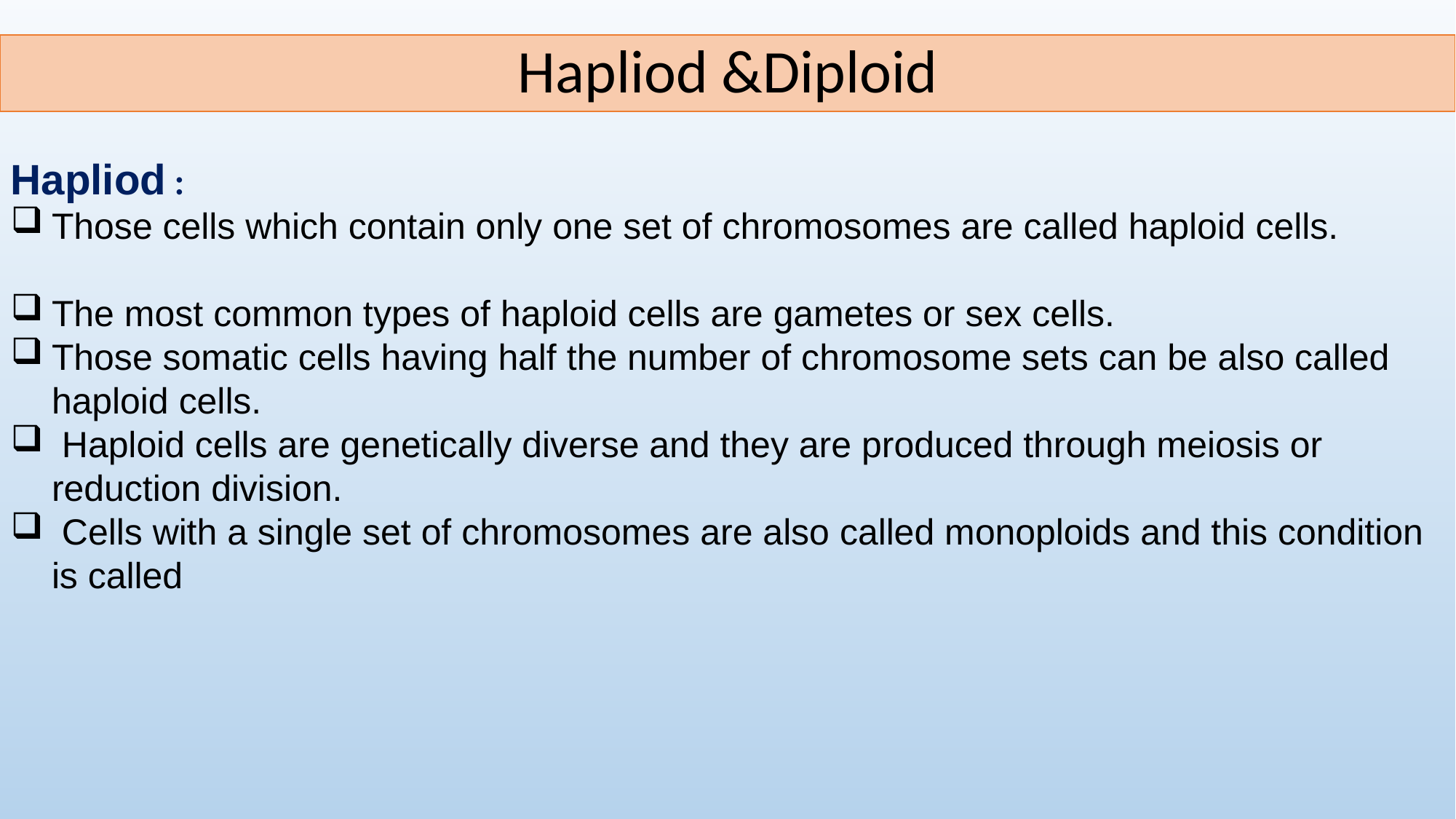

Hapliod &Diploid
Hapliod :
Those cells which contain only one set of chromosomes are called haploid cells.

The most common types of haploid cells are gametes or sex cells.
Those somatic cells having half the number of chromosome sets can be also called haploid cells.
 Haploid cells are genetically diverse and they are produced through meiosis or reduction division.
 Cells with a single set of chromosomes are also called monoploids and this condition is called